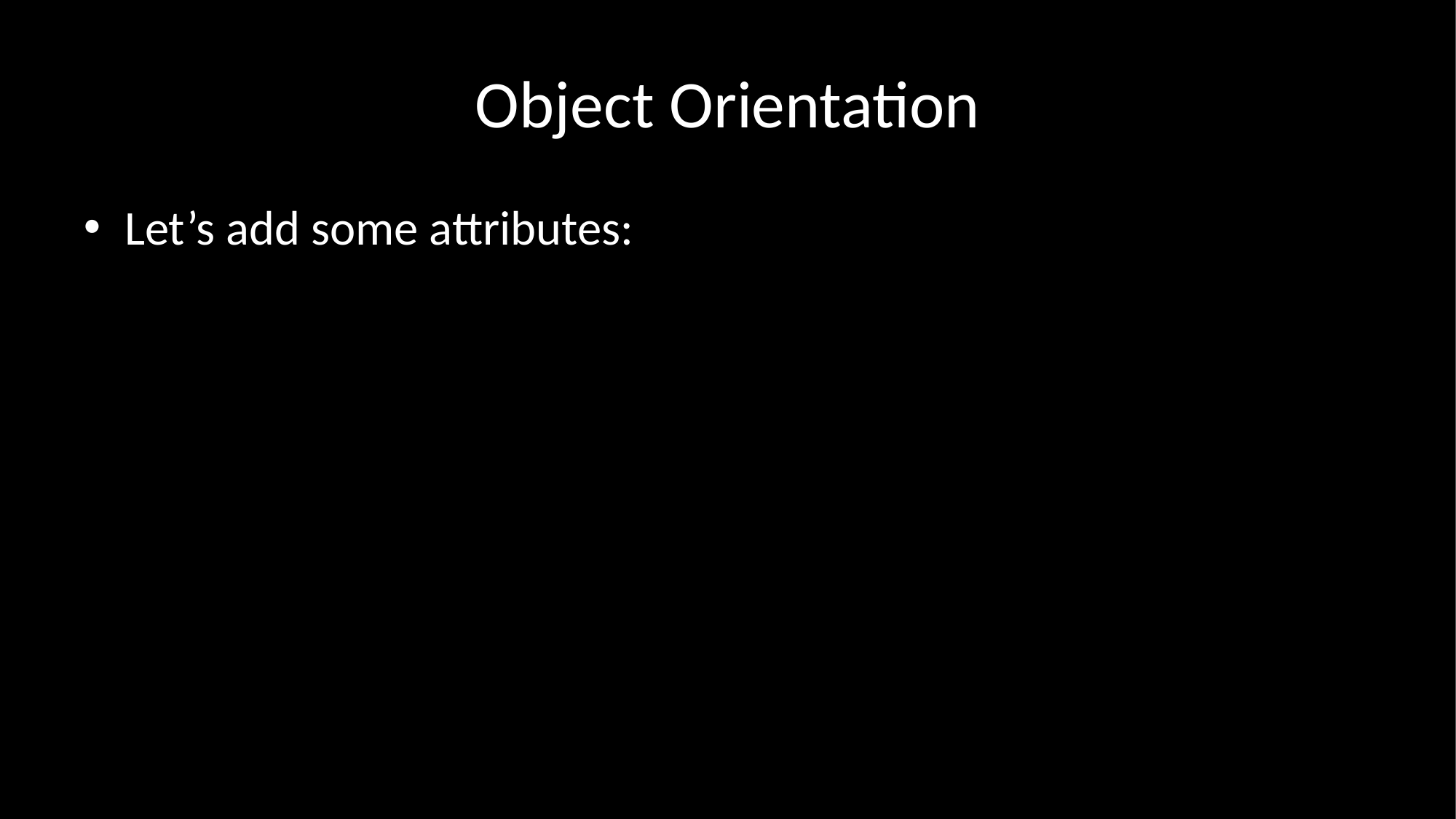

# Object Orientation
Let’s add some attributes: